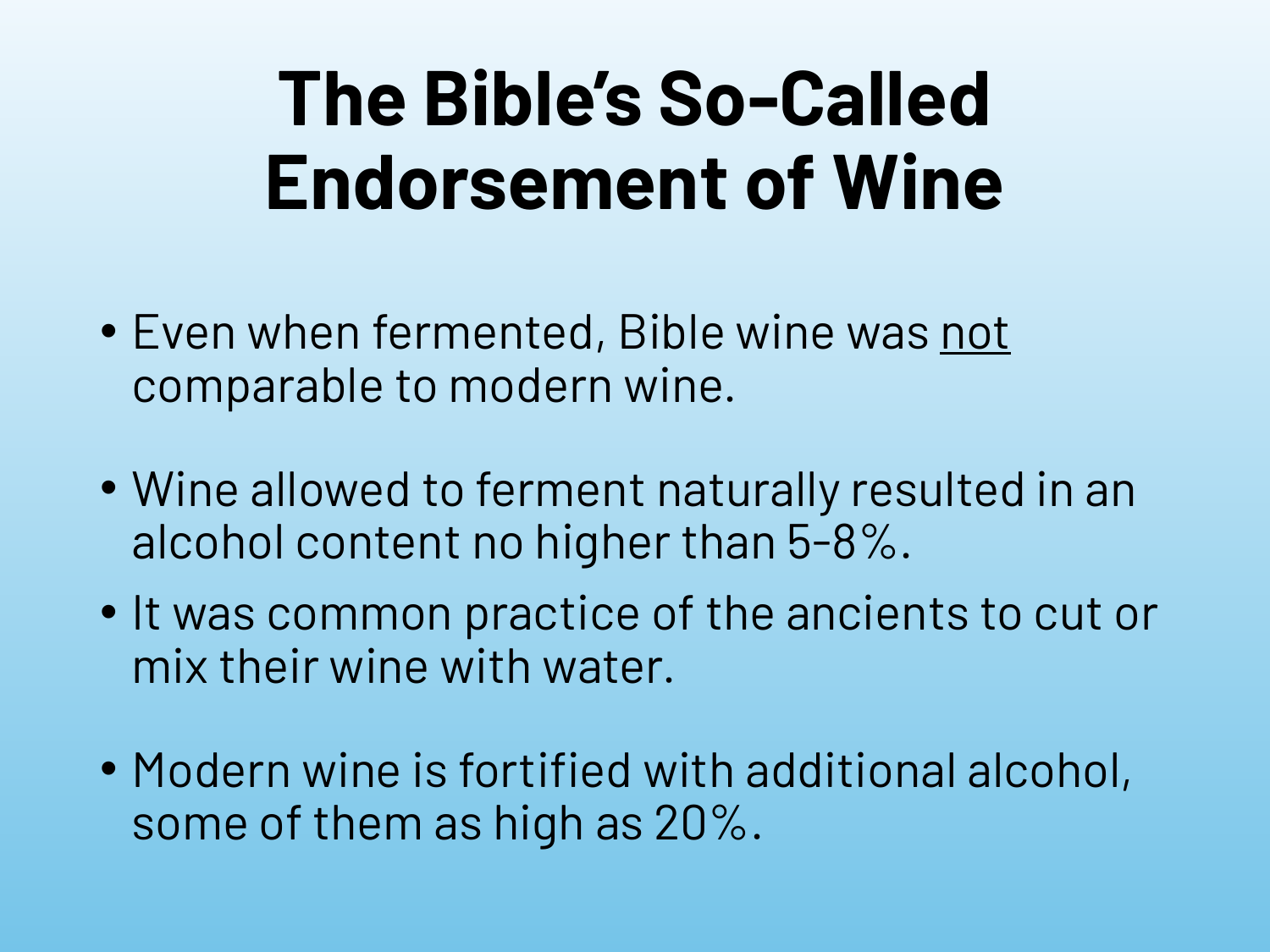

# The Bible’s So-Called Endorsement of Wine
Even when fermented, Bible wine was not comparable to modern wine.

Wine allowed to ferment naturally resulted in an alcohol content no higher than 5-8%.
It was common practice of the ancients to cut or mix their wine with water.

Modern wine is fortified with additional alcohol, some of them as high as 20%.